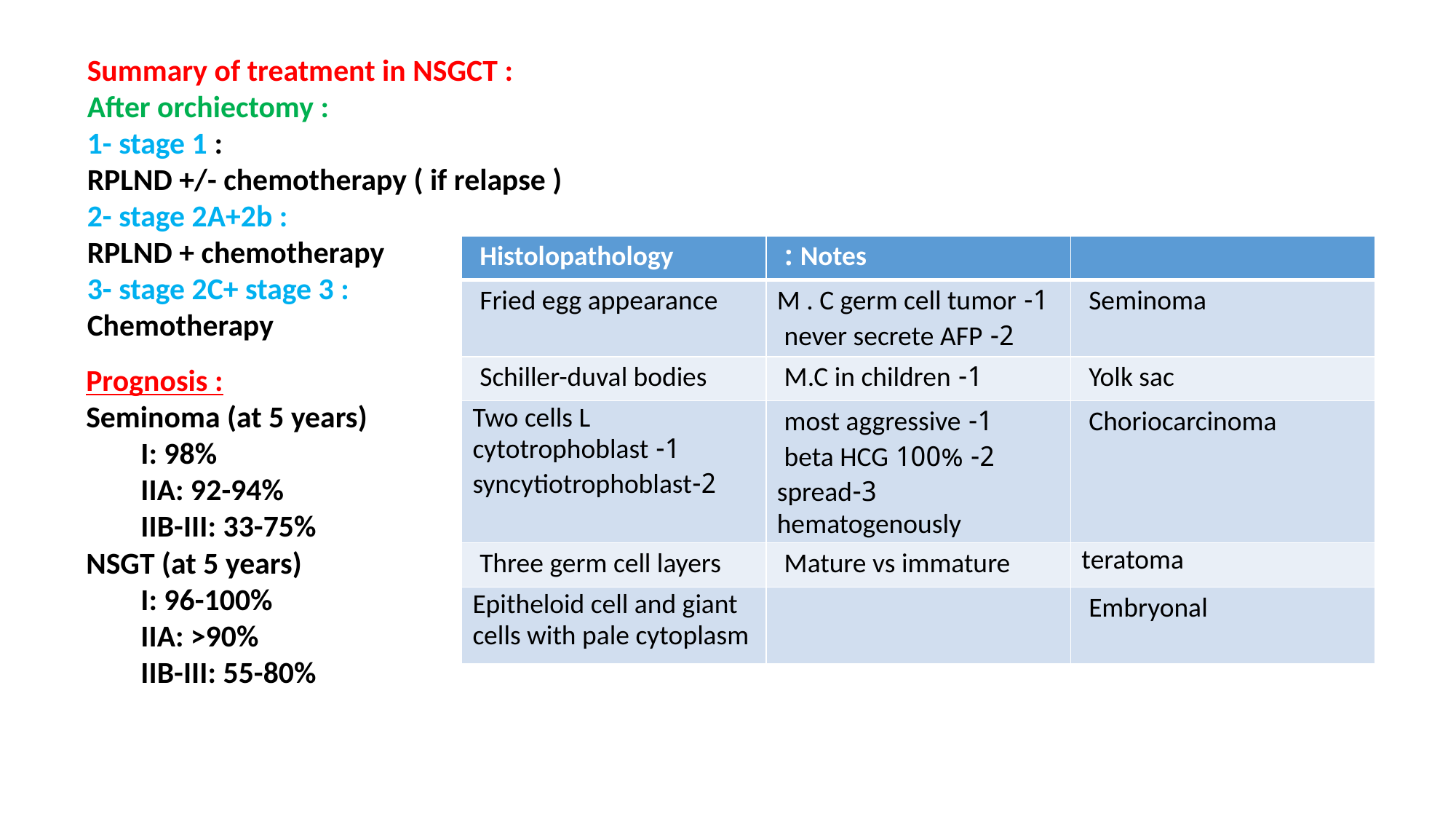

Summary of treatment in NSGCT :
After orchiectomy :
1- stage 1 :
RPLND +/- chemotherapy ( if relapse )
2- stage 2A+2b :
RPLND + chemotherapy
3- stage 2C+ stage 3 :
Chemotherapy
| Histolopathology | Notes : |  |
| --- | --- | --- |
| Fried egg appearance | 1- M . C germ cell tumor 2- never secrete AFP | Seminoma |
| Schiller-duval bodies | 1- M.C in children | Yolk sac |
| Two cells L 1- cytotrophoblast 2-syncytiotrophoblast | 1- most aggressive 2- 100% beta HCG 3-spread hematogenously | Choriocarcinoma |
| Three germ cell layers | Mature vs immature | teratoma |
| Epitheloid cell and giant cells with pale cytoplasm |  | Embryonal |
Prognosis :
Seminoma (at 5 years)
I: 98%
IIA: 92-94%
IIB-III: 33-75%
NSGT (at 5 years)
I: 96-100%
IIA: >90%
IIB-III: 55-80%